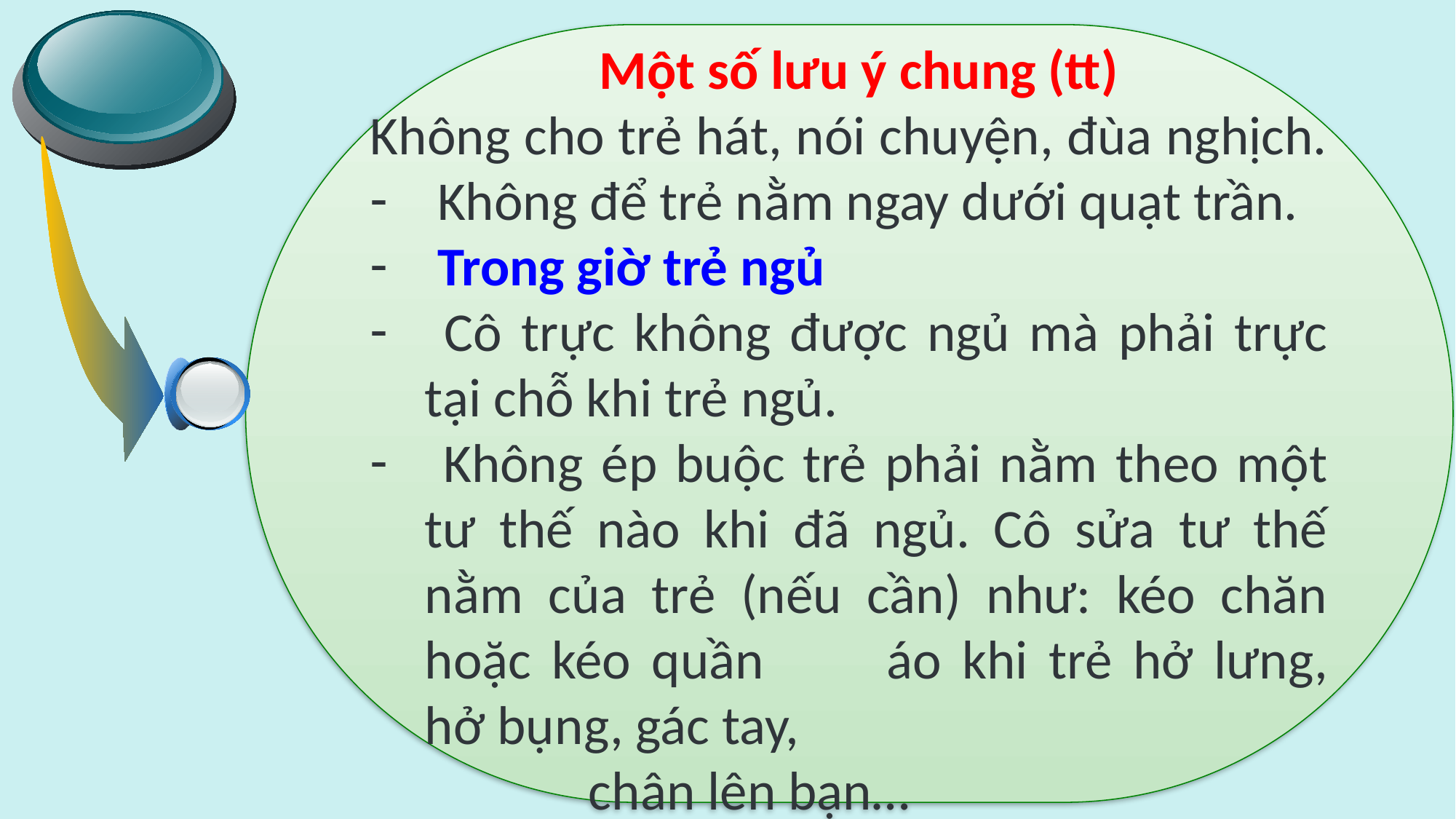

Một số lưu ý chung (tt)
Không cho trẻ hát, nói chuyện, đùa nghịch.
 Không để trẻ nằm ngay dưới quạt trần.
 Trong giờ trẻ ngủ
 Cô trực không được ngủ mà phải trực tại chỗ khi trẻ ngủ.
 Không ép buộc trẻ phải nằm theo một tư thế nào khi đã ngủ. Cô sửa tư thế nằm của trẻ (nếu cần) như: kéo chăn hoặc kéo quần 	áo khi trẻ hở lưng, hở bụng, gác tay,
		chân lên bạn…